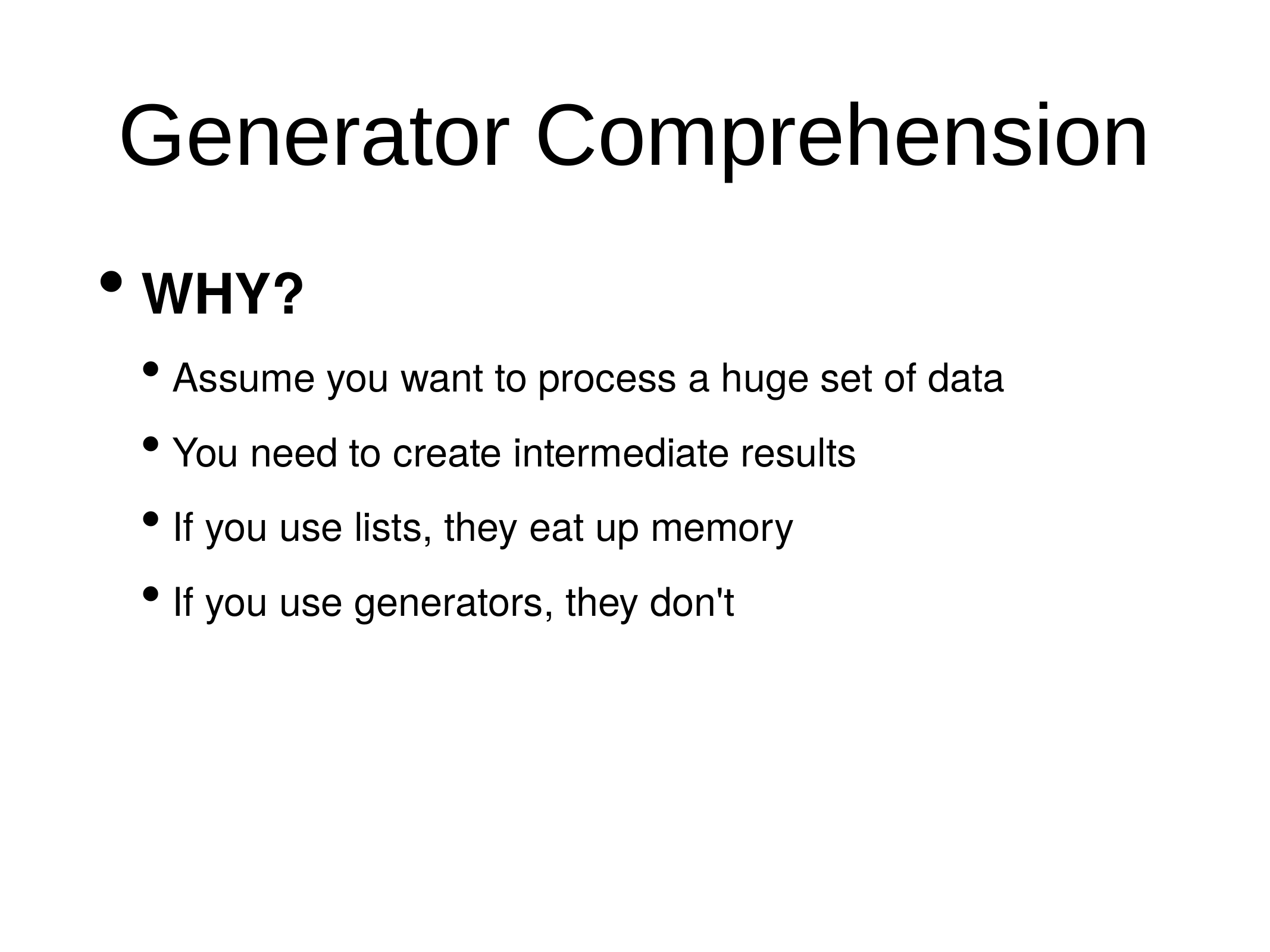

# Generator Comprehension
WHY?
Assume you want to process a huge set of data
You need to create intermediate results
If you use lists, they eat up memory
If you use generators, they don't